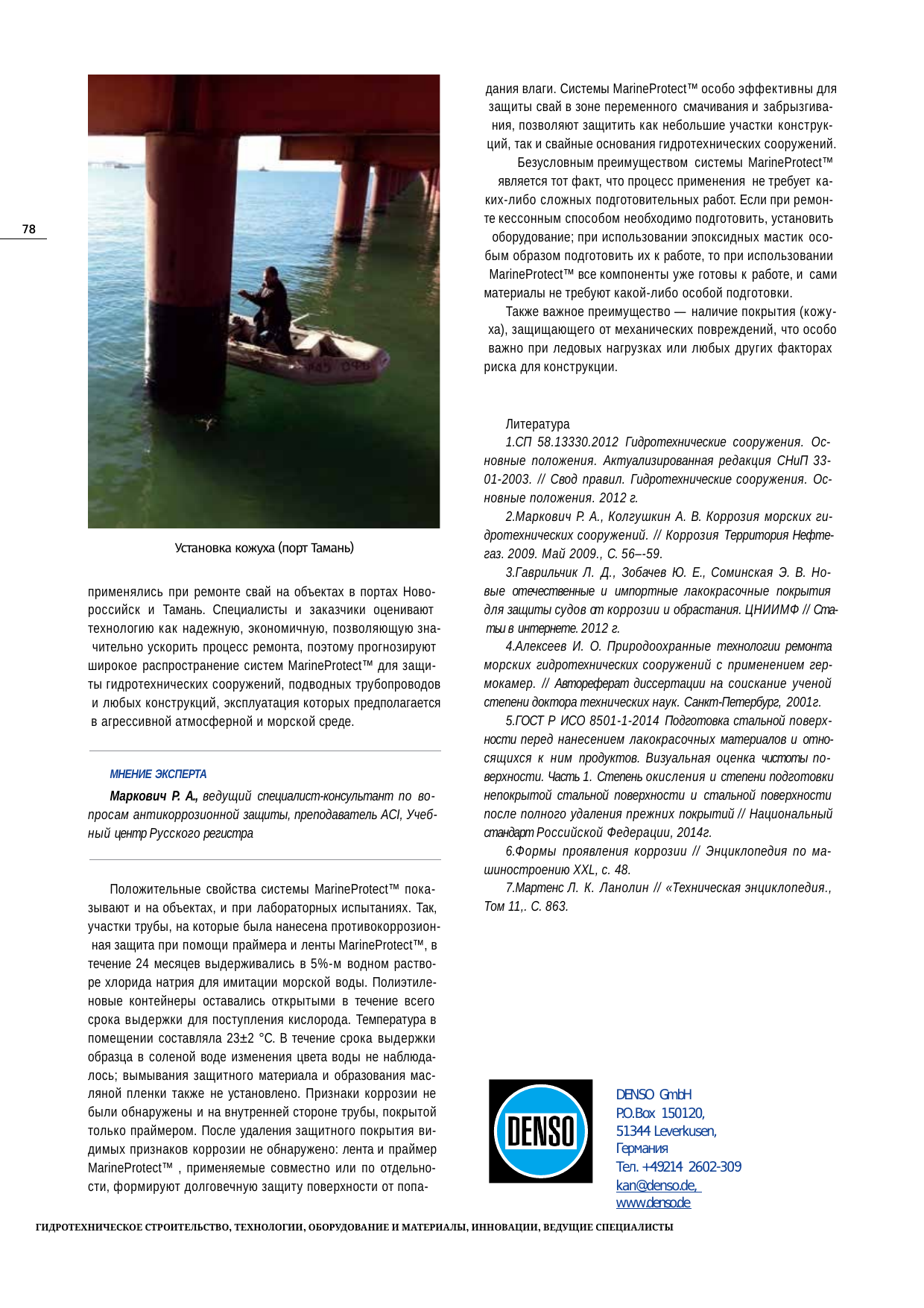

дания влаги. Системы MarineProtect™ особо эффективны для  защиты свай в зоне переменного смачивания и забрызгива-  ния, позволяют защитить как небольшие участки конструк-  ций, так и свайные основания гидротехнических сооружений.  Безусловным преимуществом системы MarineProtect™  является тот факт, что процесс применения не требует ка-  ких-либо сложных подготовительных работ. Если при ремон-  те кессонным способом необходимо подготовить, установить  оборудование; при использовании эпоксидных мастик осо-  бым образом подготовить их к работе, то при использовании  MarineProtect™ все компоненты уже готовы к работе, и сами
материалы не требуют какой-либо особой подготовки.
Также важное преимущество — наличие покрытия (кожу-  ха), защищающего от механических повреждений, что особо  важно при ледовых нагрузках или любых других факторах  риска для конструкции.
78

Литература
СП 58.13330.2012 Гидротехнические сооружения. Ос-  новные положения. Актуализированная редакция СНиП 33-  01-2003. // Свод правил. Гидротехнические сооружения. Ос-  новные положения. 2012 г.
Маркович Р. А., Колгушкин А. В. Коррозия морских ги-  дротехнических сооружений. // Коррозия Территория Нефте-  газ. 2009. Май 2009., С. 56–-59.
Гаврильчик Л. Д., Зобачев Ю. Е., Соминская Э. В. Но-  вые отечественные и импортные лакокрасочные покрытия  для защиты судов от коррозии и обрастания. ЦНИИМФ // Ста-  тьи в интернете. 2012 г.
Алексеев И. О. Природоохранные технологии ремонта  морских гидротехнических сооружений с применением гер-  мокамер. // Автореферат диссертации на соискание ученой  степени доктора технических наук. Санкт-Петербург, 2001г.
ГОСТ Р ИСО 8501-1-2014 Подготовка стальной поверх-  ности перед нанесением лакокрасочных материалов и отно-  сящихся к ним продуктов. Визуальная оценка чистоты по-  верхности. Часть 1. Степень окисления и степени подготовки  непокрытой стальной поверхности и стальной поверхности  после полного удаления прежних покрытий // Национальный  стандарт Российской Федерации, 2014г.
Формы проявления коррозии // Энциклопедия по ма-  шиностроению XXL, с. 48.
Мартенс Л. К. Ланолин // «Техническая энциклопедия.,  Том 11,. С. 863.
Установка кожуха (порт Тамань)
применялись при ремонте свай на объектах в портах Ново-  российск и Тамань. Специалисты и заказчики оценивают  технологию как надежную, экономичную, позволяющую зна-  чительно ускорить процесс ремонта, поэтому прогнозируют  широкое распространение систем MarineProtect™ для защи-  ты гидротехнических сооружений, подводных трубопроводов  и любых конструкций, эксплуатация которых предполагается  в агрессивной атмосферной и морской среде.

МНЕНИЕ ЭКСПЕРТА
Маркович Р. А., ведущий специалист-консультант по во-  просам антикоррозионной защиты, преподаватель ACI, Учеб-  ный центр Русского регистра

Положительные свойства системы MarineProtect™ пока-  зывают и на объектах, и при лабораторных испытаниях. Так,  участки трубы, на которые была нанесена противокоррозион-  ная защита при помощи праймера и ленты MarineProtect™, в  течение 24 месяцев выдерживались в 5%-м водном раство-  ре хлорида натрия для имитации морской воды. Полиэтиле-  новые контейнеры оставались открытыми в течение всего  срока выдержки для поступления кислорода. Температура в  помещении составляла 23±2 °С. В течение срока выдержки  образца в соленой воде изменения цвета воды не наблюда-  лось; вымывания защитного материала и образования мас-  ляной пленки также не установлено. Признаки коррозии не  были обнаружены и на внутренней стороне трубы, покрытой  только праймером. После удаления защитного покрытия ви-  димых признаков коррозии не обнаружено: лента и праймер  MarineProtect™ , применяемые совместно или по отдельно-  сти, формируют долговечную защиту поверхности от попа-

DENSO GmbH
P.O. Box 150120,
51344 Leverkusen, Германия
Тел. +49214 2602-309
kan@denso.de, www.denso.de

ГИДРОТЕХНИЧЕСКОЕ СТРОИТЕЛЬСТВО, ТЕХНОЛОГИИ, ОБОРУДОВАНИЕ И МАТЕРИАЛЫ, ИННОВАЦИИ, ВЕДУЩИЕ СПЕЦИАЛИСТЫ